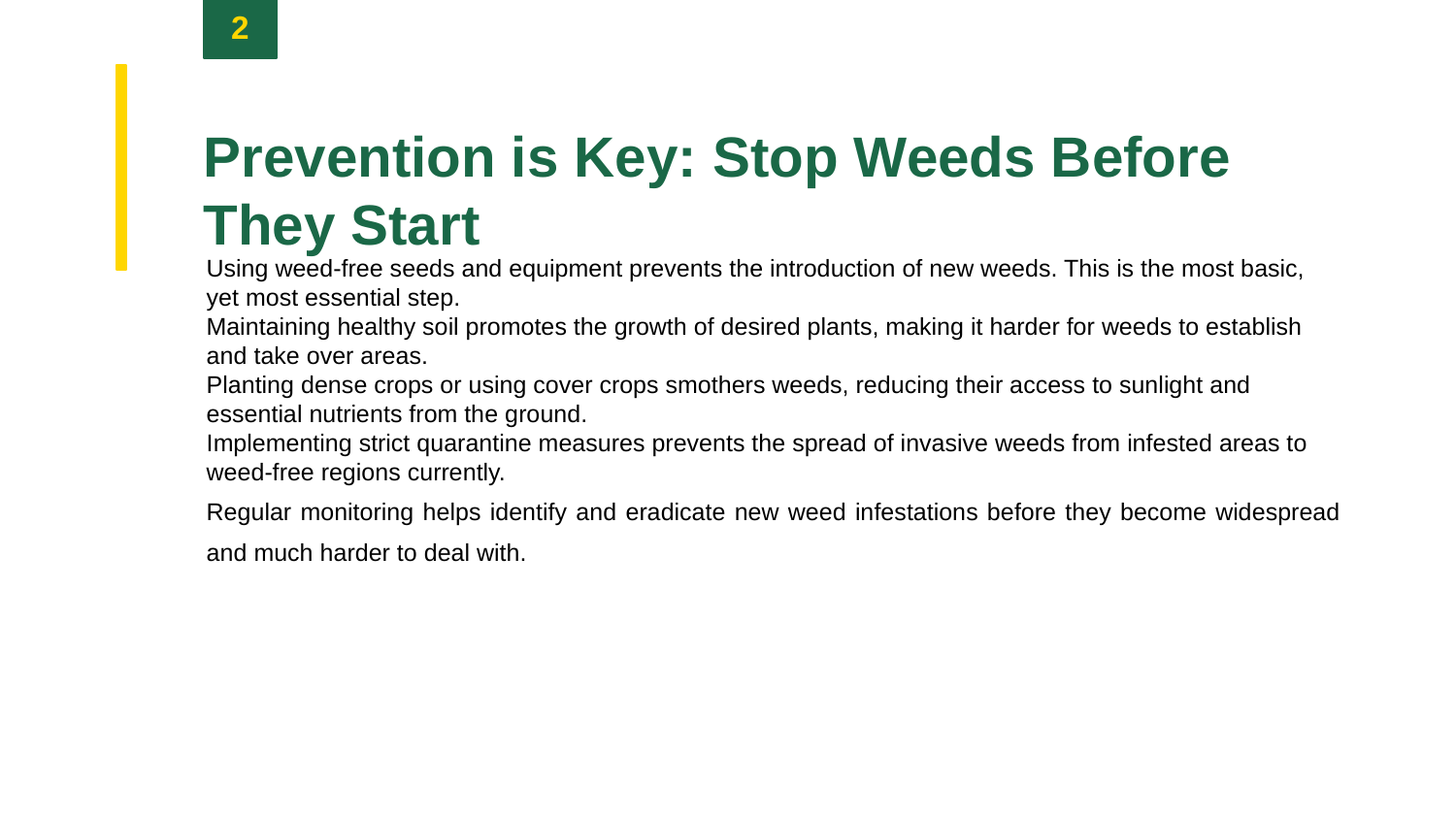

2

Prevention is Key: Stop Weeds Before They Start
Using weed-free seeds and equipment prevents the introduction of new weeds. This is the most basic, yet most essential step.
Maintaining healthy soil promotes the growth of desired plants, making it harder for weeds to establish and take over areas.
Planting dense crops or using cover crops smothers weeds, reducing their access to sunlight and essential nutrients from the ground.
Implementing strict quarantine measures prevents the spread of invasive weeds from infested areas to weed-free regions currently.
Regular monitoring helps identify and eradicate new weed infestations before they become widespread and much harder to deal with.